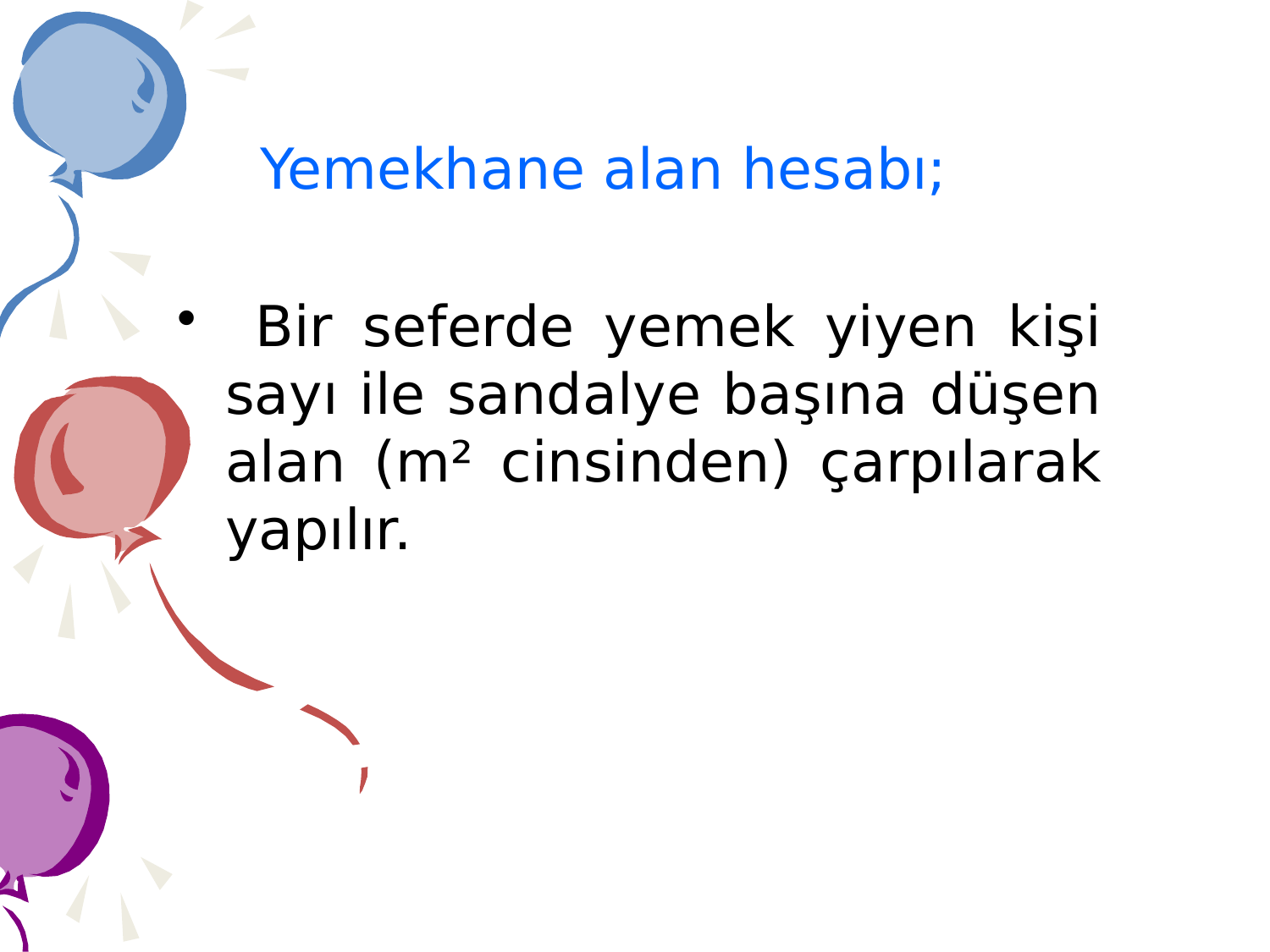

Yemekhane alan hesabı;

 Bir seferde yemek yiyen kişi sayı ile sandalye başına düşen alan (m² cinsinden) çarpılarak yapılır.